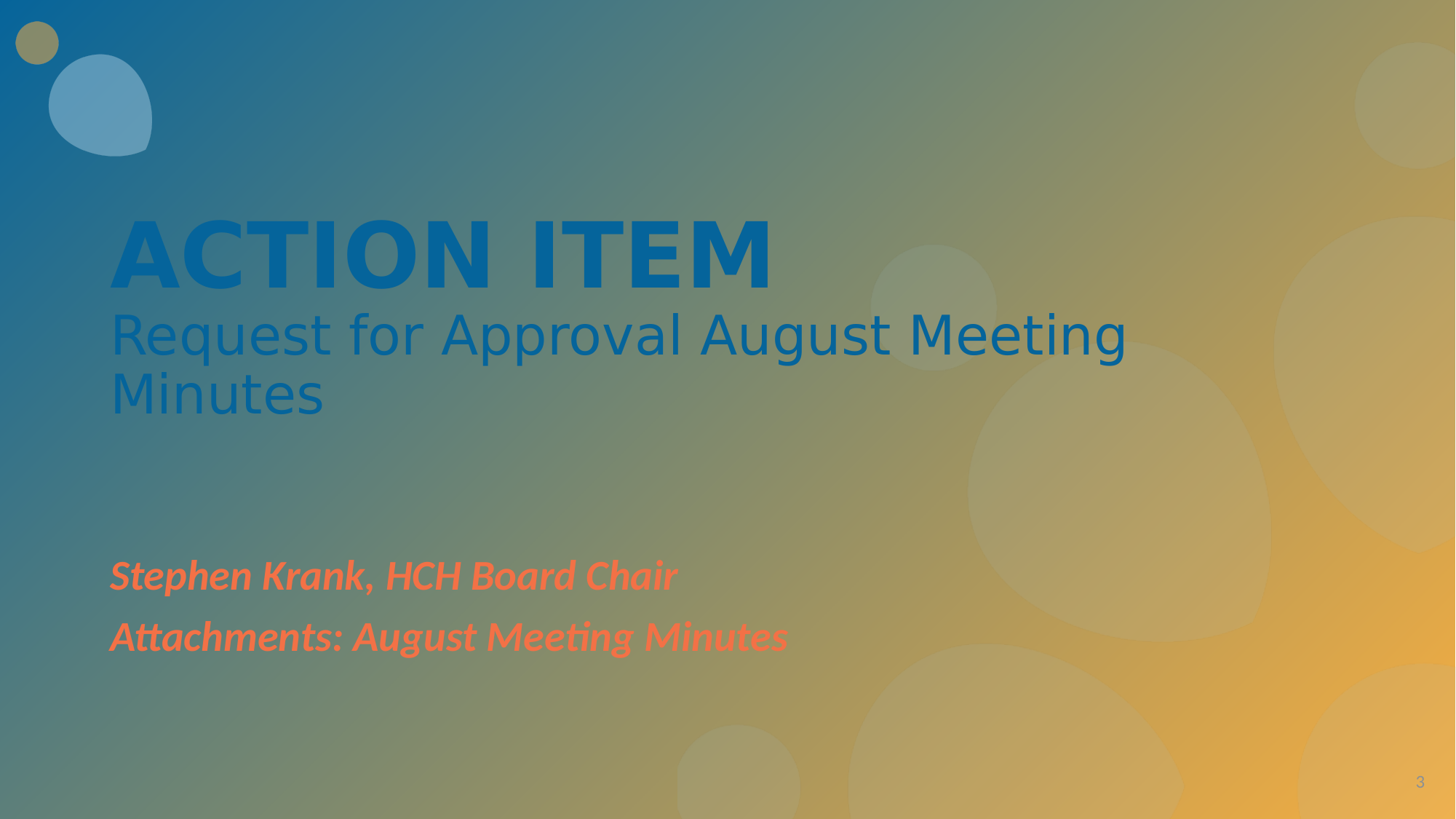

ACTION ITEM
Request for Approval August Meeting Minutes
Stephen Krank, HCH Board Chair
Attachments: August Meeting Minutes
3